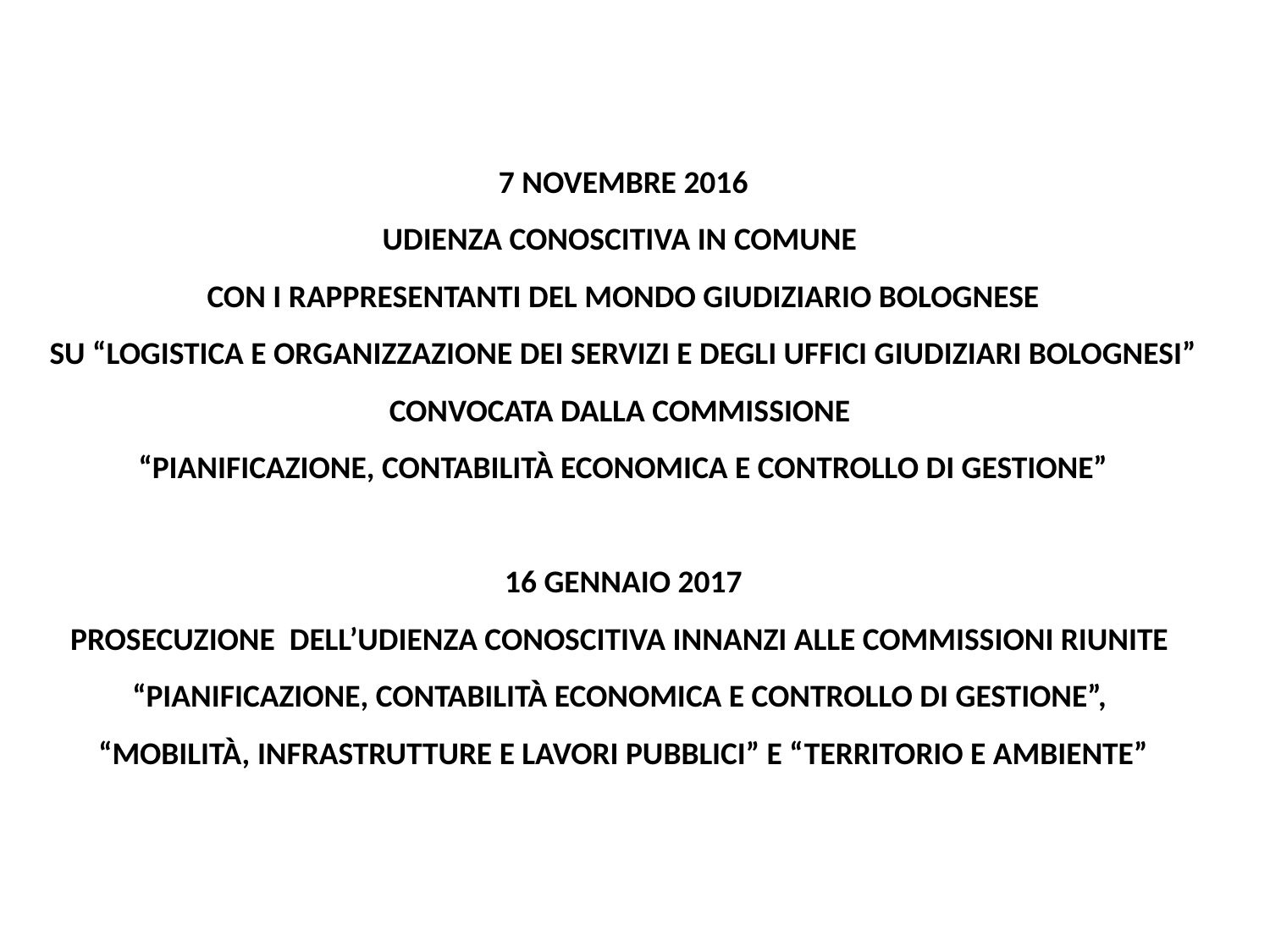

7 NOVEMBRE 2016
UDIENZA CONOSCITIVA IN COMUNE
CON I RAPPRESENTANTI DEL MONDO GIUDIZIARIO BOLOGNESE
SU “LOGISTICA E ORGANIZZAZIONE DEI SERVIZI E DEGLI UFFICI GIUDIZIARI BOLOGNESI”
CONVOCATA DALLA COMMISSIONE
“PIANIFICAZIONE, CONTABILITÀ ECONOMICA E CONTROLLO DI GESTIONE”

16 GENNAIO 2017
PROSECUZIONE  DELL’UDIENZA CONOSCITIVA INNANZI ALLE COMMISSIONI RIUNITE
“PIANIFICAZIONE, CONTABILITÀ ECONOMICA E CONTROLLO DI GESTIONE”,
“MOBILITÀ, INFRASTRUTTURE E LAVORI PUBBLICI” E “TERRITORIO E AMBIENTE”